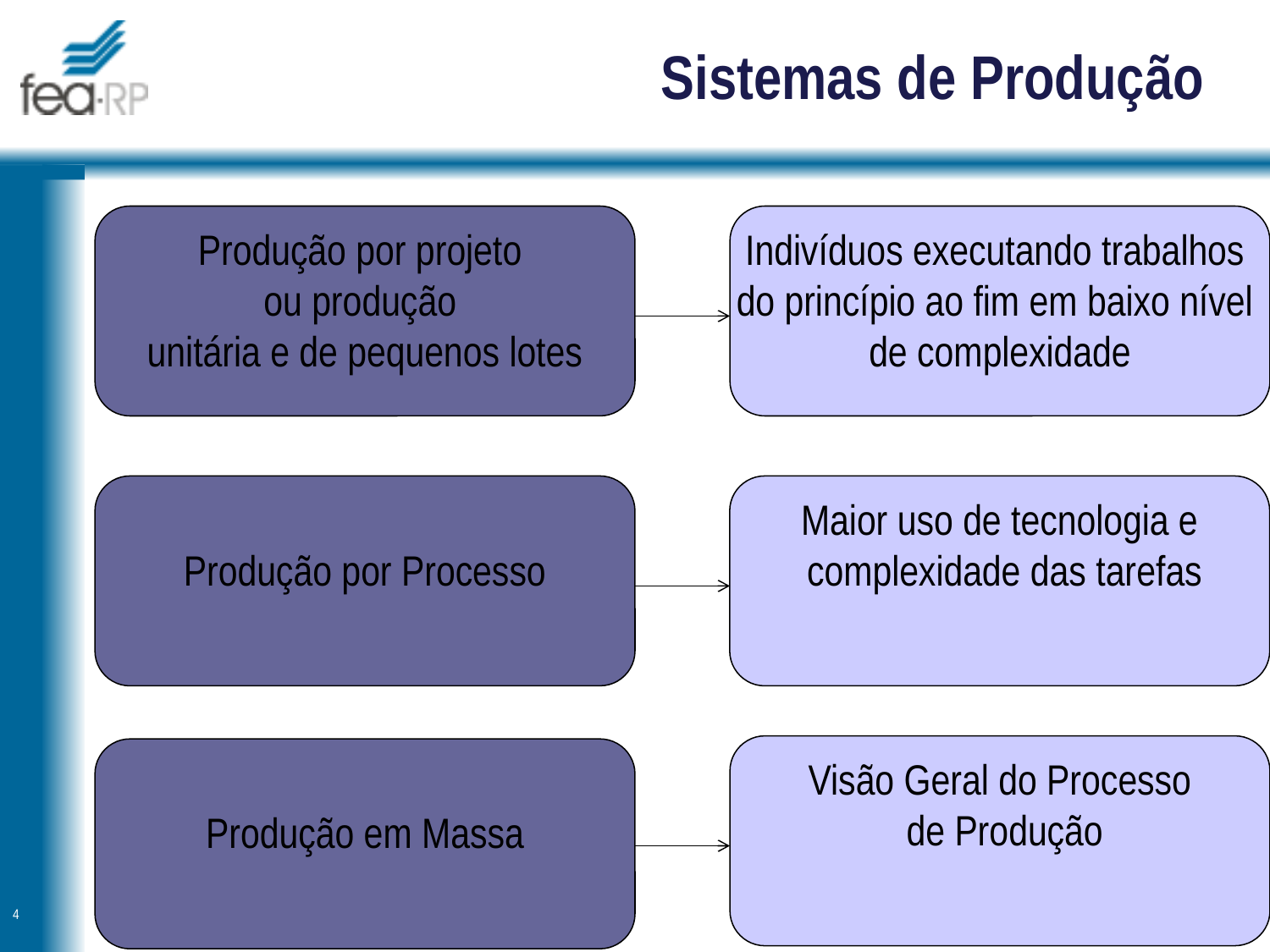

# Sistemas de Produção
Produção por projeto
ou produção
unitária e de pequenos lotes
Indivíduos executando trabalhos
do princípio ao fim em baixo nível
de complexidade

Produção por Processo
Maior uso de tecnologia e
 complexidade das tarefas
Visão Geral do Processo
 de Produção

Produção em Massa
4